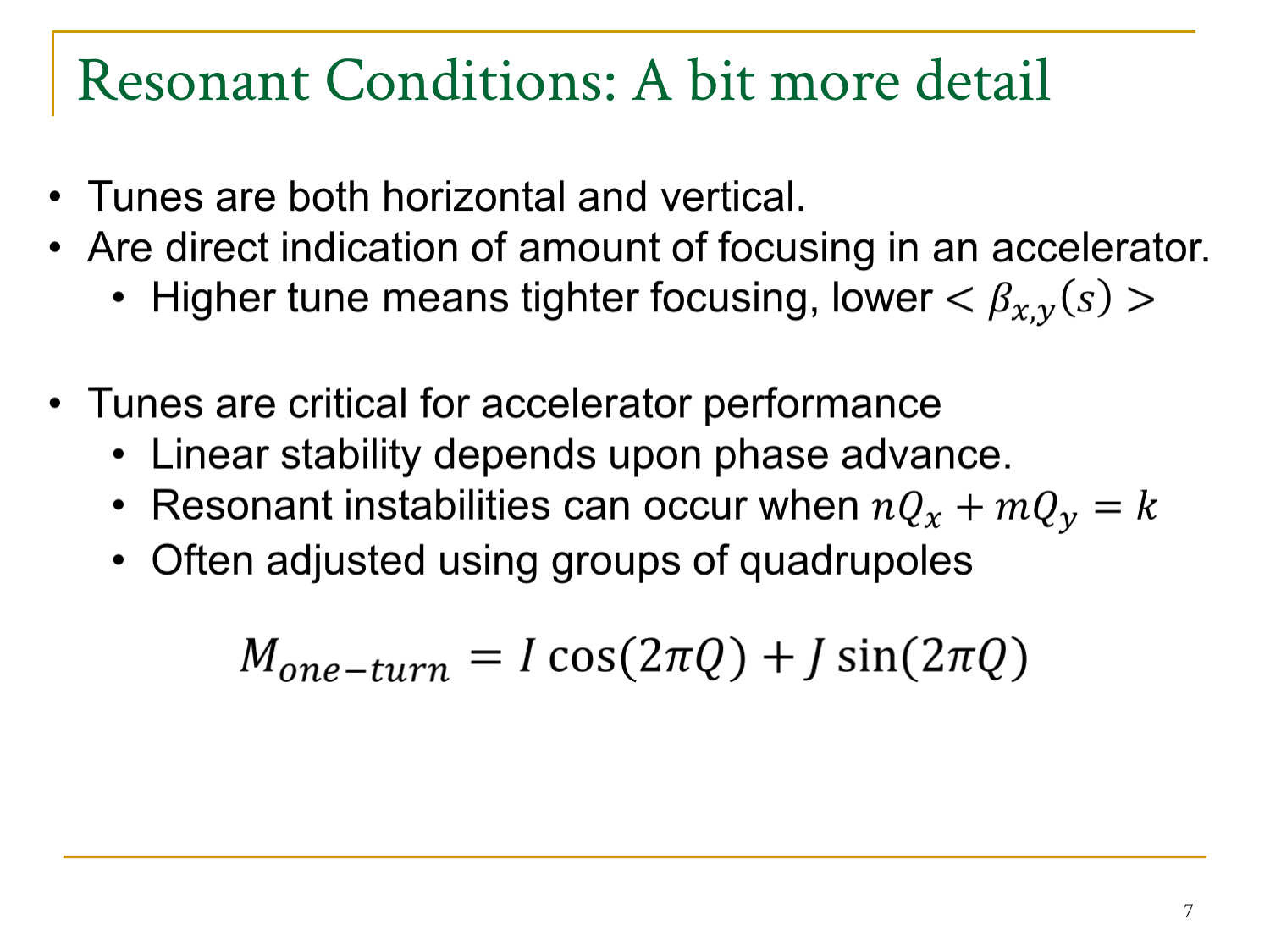

# Resonant Conditions: A bit more detail

7